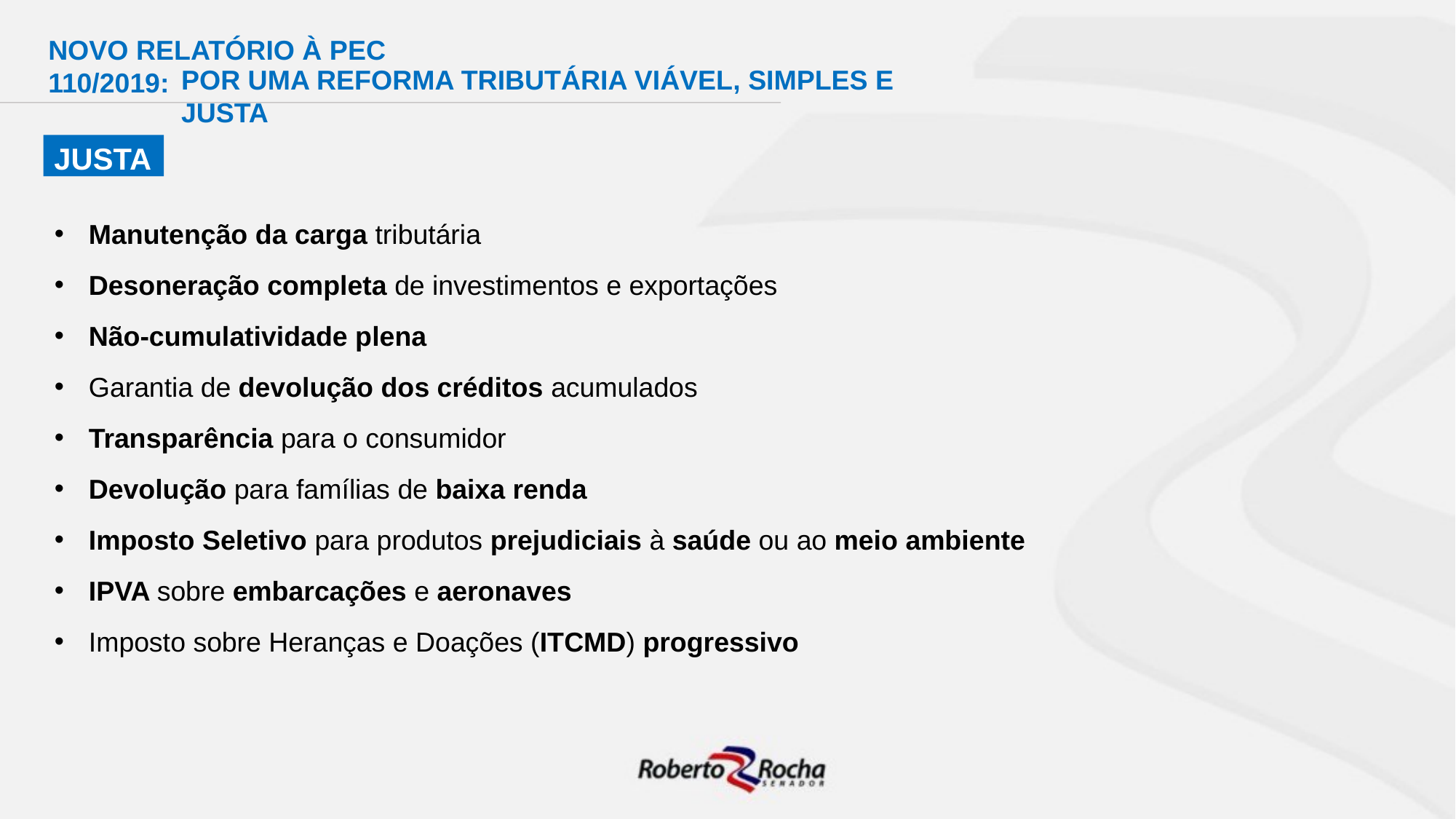

NOVO RELATÓRIO À PEC 110/2019:
# POR UMA REFORMA TRIBUTÁRIA VIÁVEL, SIMPLES E JUSTA

JUSTA
Manutenção da carga tributária
Desoneração completa de investimentos e exportações
Não-cumulatividade plena
Garantia de devolução dos créditos acumulados
Transparência para o consumidor
Devolução para famílias de baixa renda
Imposto Seletivo para produtos prejudiciais à saúde ou ao meio ambiente
IPVA sobre embarcações e aeronaves
Imposto sobre Heranças e Doações (ITCMD) progressivo